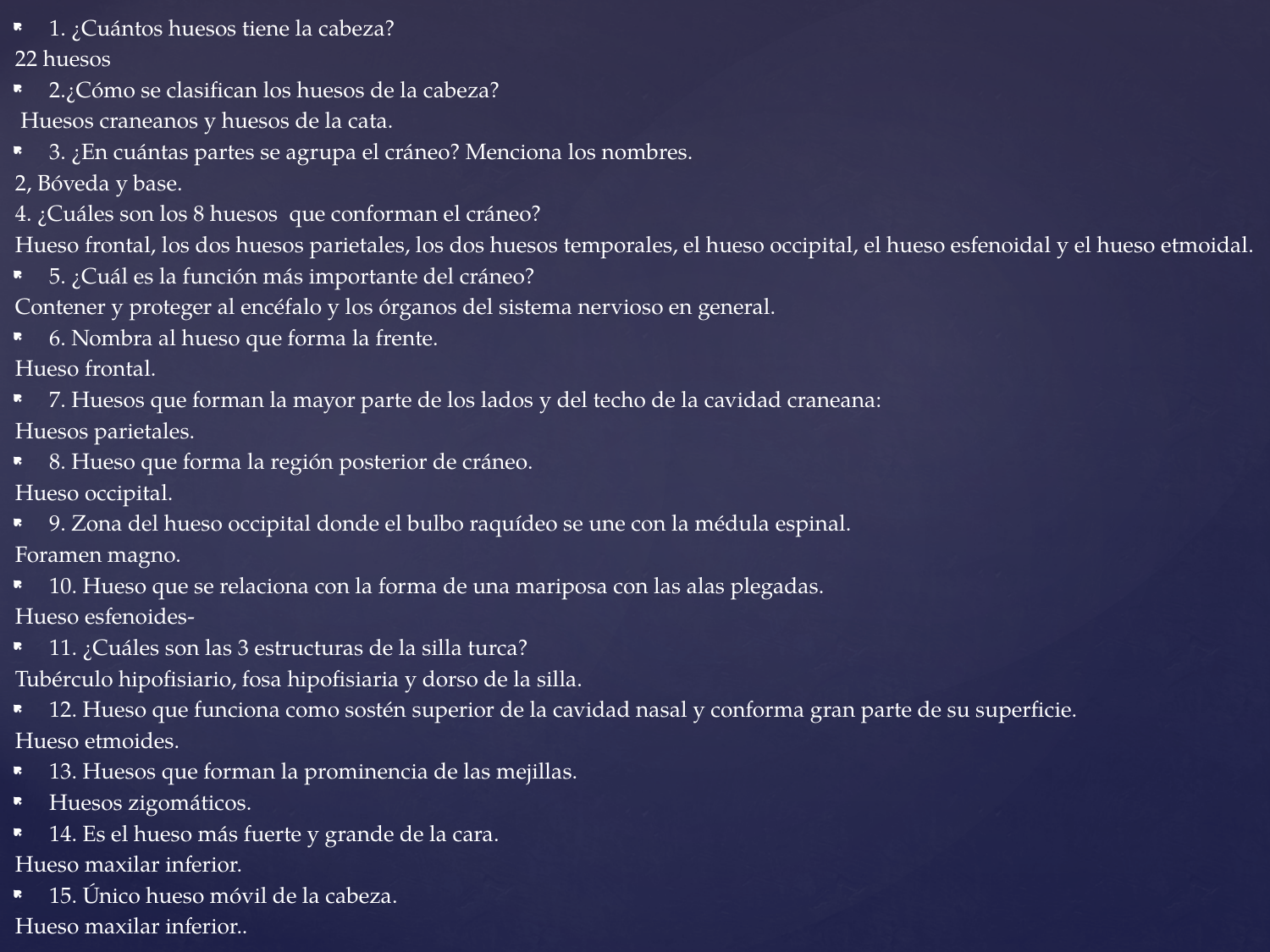

1. ¿Cuántos huesos tiene la cabeza?
22 huesos
2.¿Cómo se clasifican los huesos de la cabeza?
 Huesos craneanos y huesos de la cata.
3. ¿En cuántas partes se agrupa el cráneo? Menciona los nombres.
2, Bóveda y base.
4. ¿Cuáles son los 8 huesos  que conforman el cráneo?
Hueso frontal, los dos huesos parietales, los dos huesos temporales, el hueso occipital, el hueso esfenoidal y el hueso etmoidal.
5. ¿Cuál es la función más importante del cráneo?
Contener y proteger al encéfalo y los órganos del sistema nervioso en general.
6. Nombra al hueso que forma la frente.
Hueso frontal.
7. Huesos que forman la mayor parte de los lados y del techo de la cavidad craneana:
Huesos parietales.
8. Hueso que forma la región posterior de cráneo.
Hueso occipital.
9. Zona del hueso occipital donde el bulbo raquídeo se une con la médula espinal.
Foramen magno.
10. Hueso que se relaciona con la forma de una mariposa con las alas plegadas.
Hueso esfenoides-
11. ¿Cuáles son las 3 estructuras de la silla turca?
Tubérculo hipofisiario, fosa hipofisiaria y dorso de la silla.
12. Hueso que funciona como sostén superior de la cavidad nasal y conforma gran parte de su superficie.
Hueso etmoides.
13. Huesos que forman la prominencia de las mejillas.
Huesos zigomáticos.
14. Es el hueso más fuerte y grande de la cara.
Hueso maxilar inferior.
15. Único hueso móvil de la cabeza.
Hueso maxilar inferior..